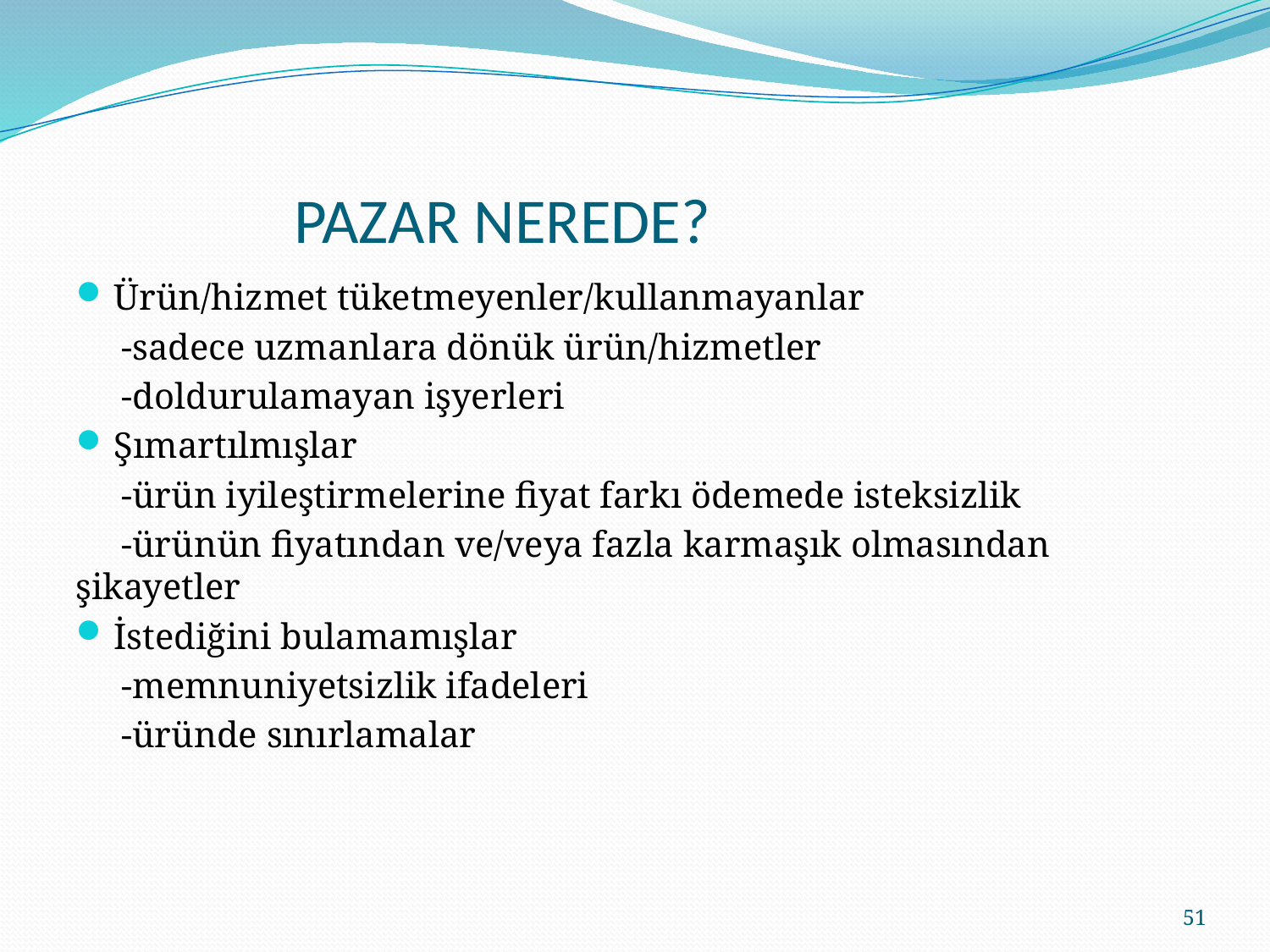

# PAZAR NEREDE?
Ürün/hizmet tüketmeyenler/kullanmayanlar
     -sadece uzmanlara dönük ürün/hizmetler
     -doldurulamayan işyerleri
Şımartılmışlar
     -ürün iyileştirmelerine fiyat farkı ödemede isteksizlik
     -ürünün fiyatından ve/veya fazla karmaşık olmasından şikayetler
İstediğini bulamamışlar
     -memnuniyetsizlik ifadeleri
     -üründe sınırlamalar
51